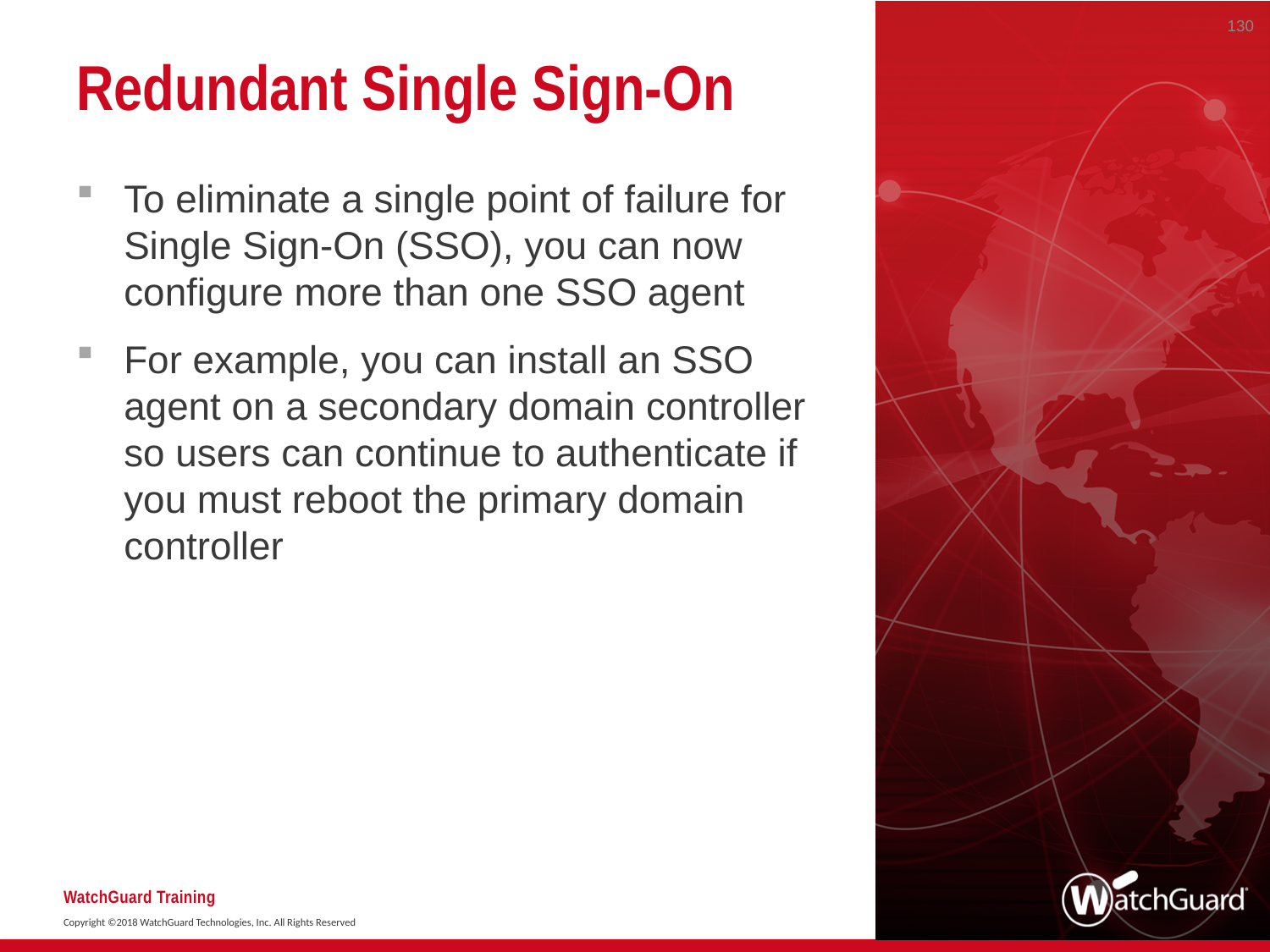

130
# Redundant Single Sign-On
To eliminate a single point of failure for Single Sign-On (SSO), you can now configure more than one SSO agent
For example, you can install an SSO agent on a secondary domain controller so users can continue to authenticate if  you must reboot the primary domain controller